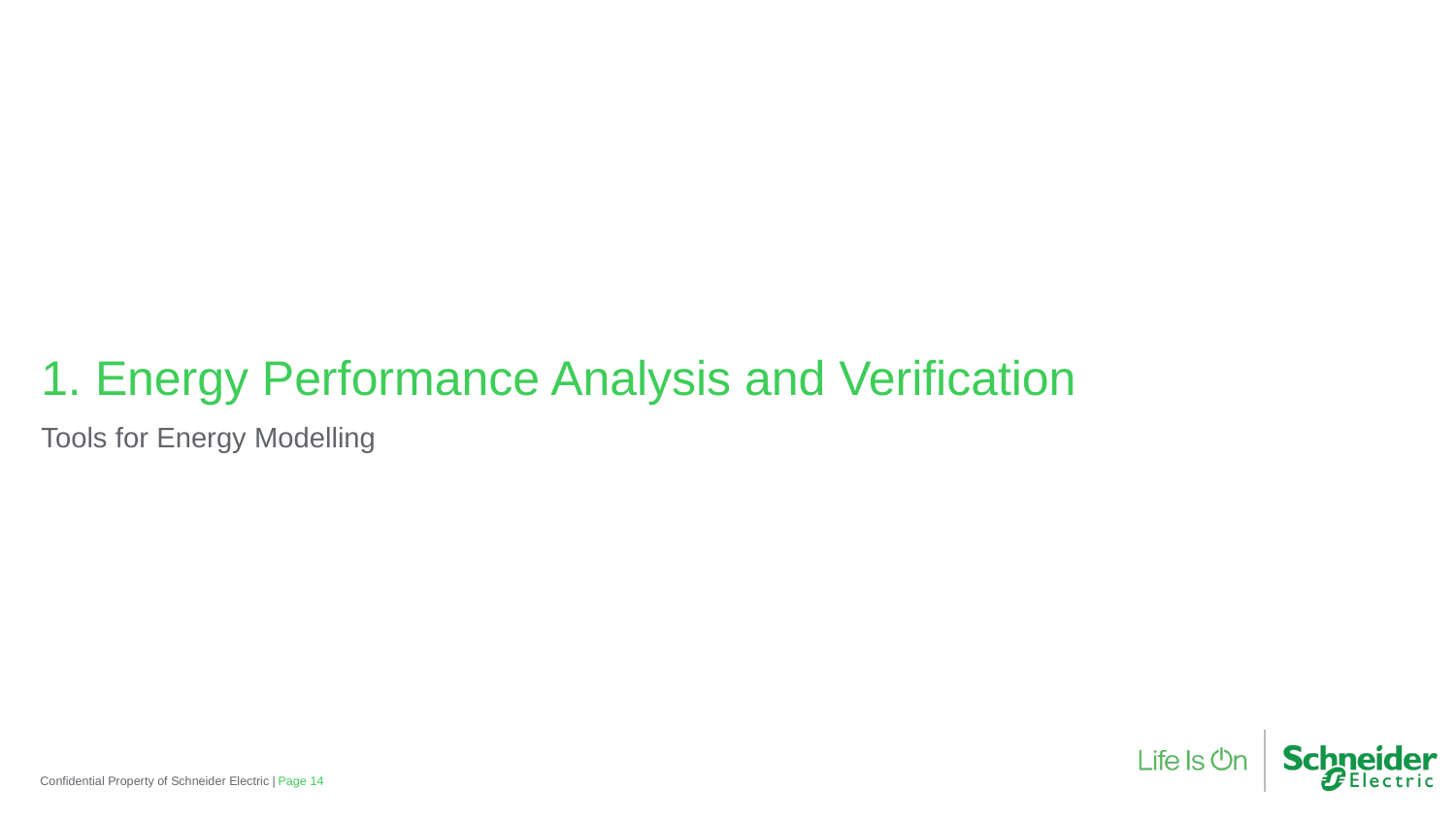

# 1. Energy Performance Analysis and Verification
Tools for Energy Modelling
Confidential Property of Schneider Electric |
Page 14